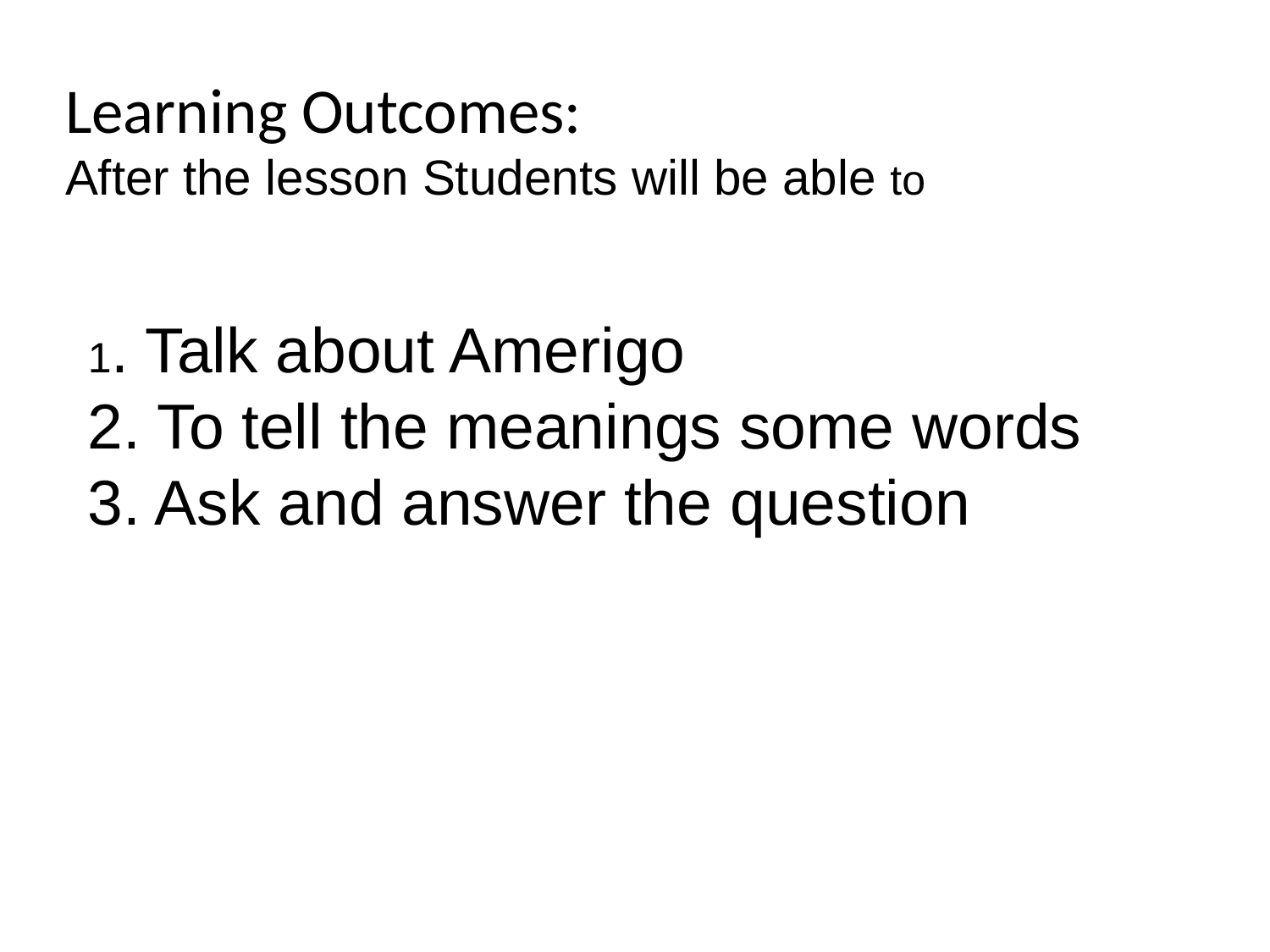

Learning Outcomes:
After the lesson Students will be able to

1. Talk about Amerigo
2. To tell the meanings some words
3. Ask and answer the question